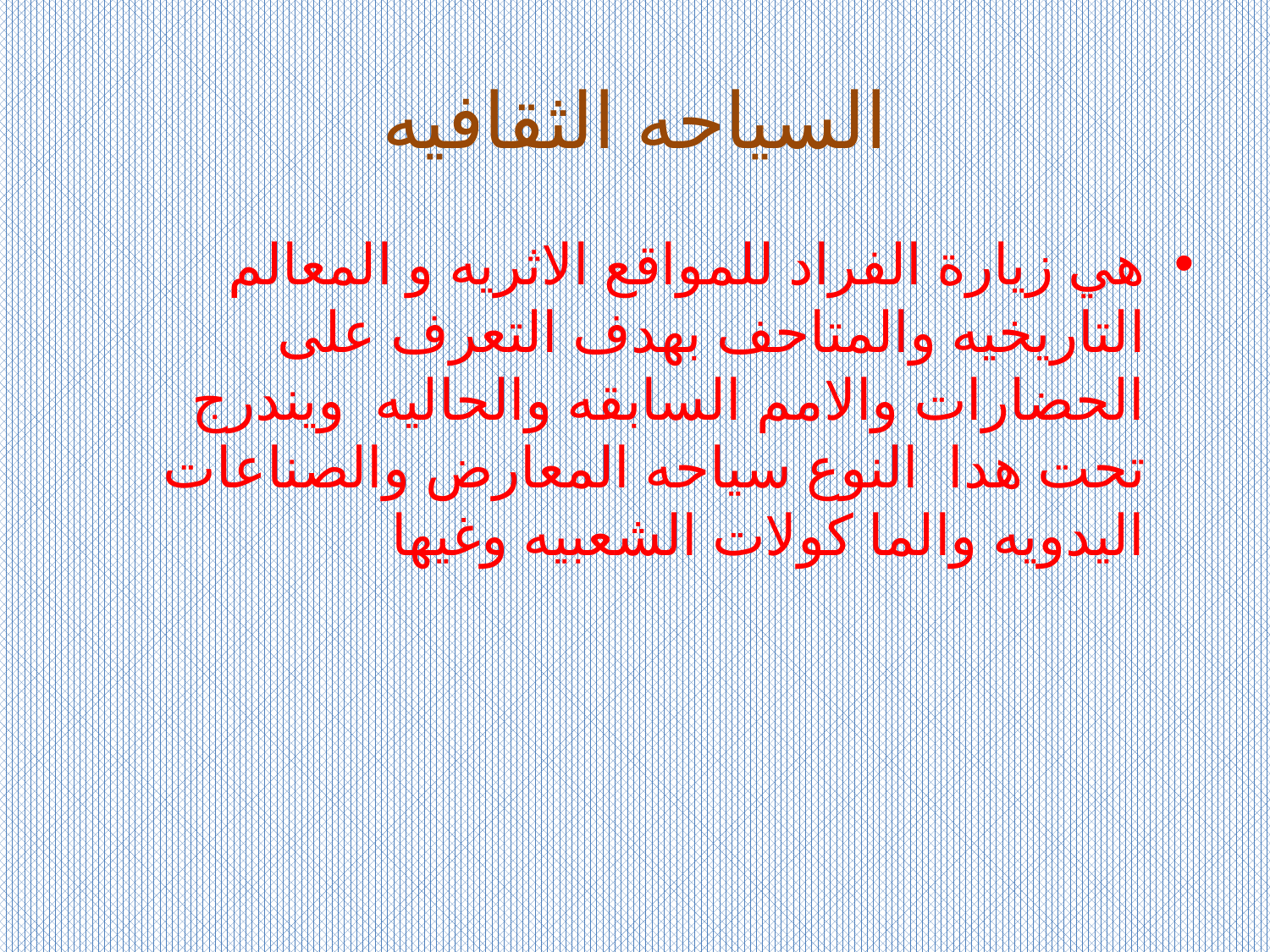

# السياحه الثقافيه
هي زيارة الفراد للمواقع الاثريه و المعالم التاريخيه والمتاحف بهدف التعرف على الحضارات والامم السابقه والحاليه  ويندرج تحت هدا  النوع سياحه المعارض والصناعات اليدويه والما كولات الشعبيه وغيها